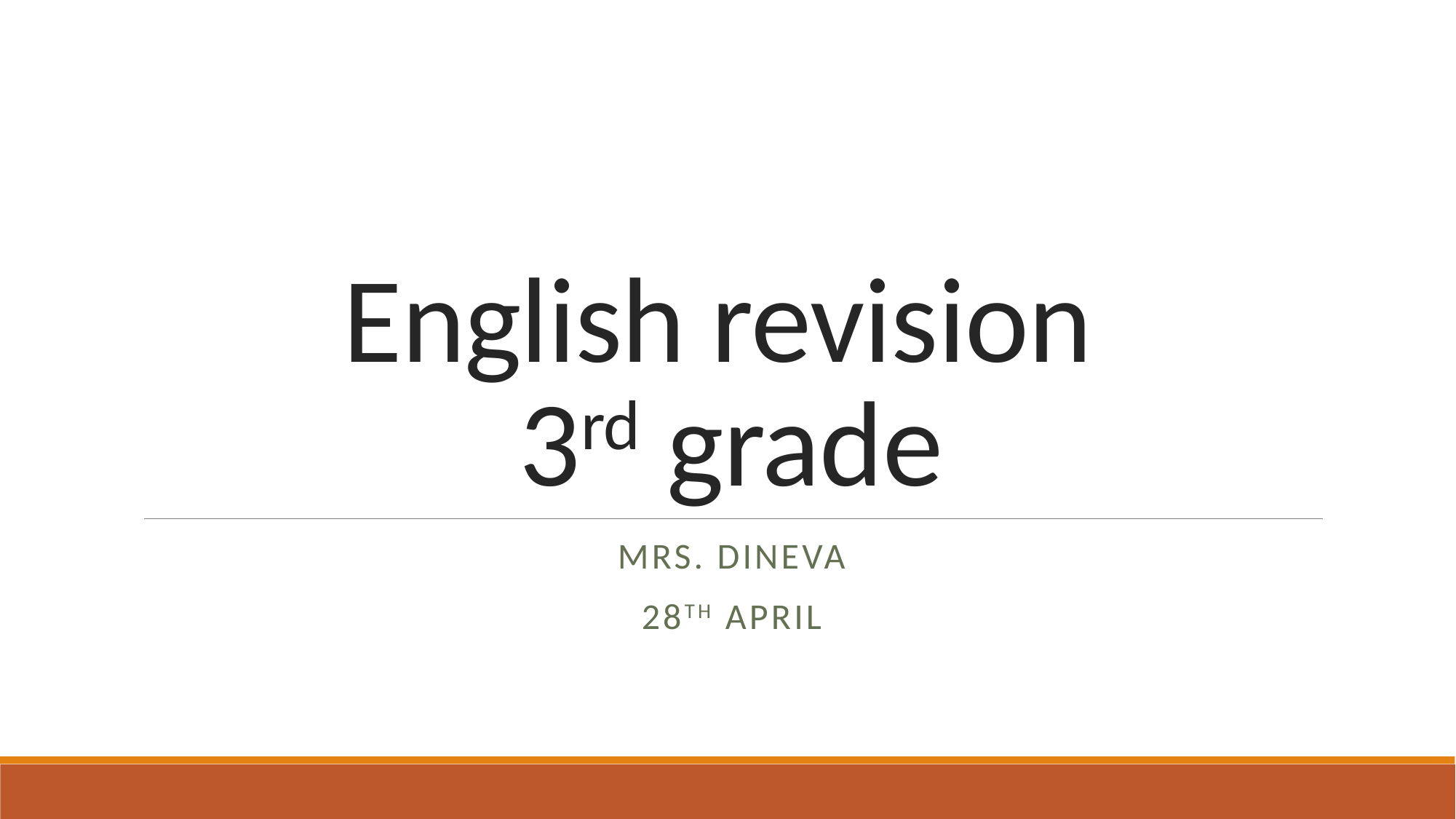

# English revision 3rd grade
Mrs. Dineva
28th april